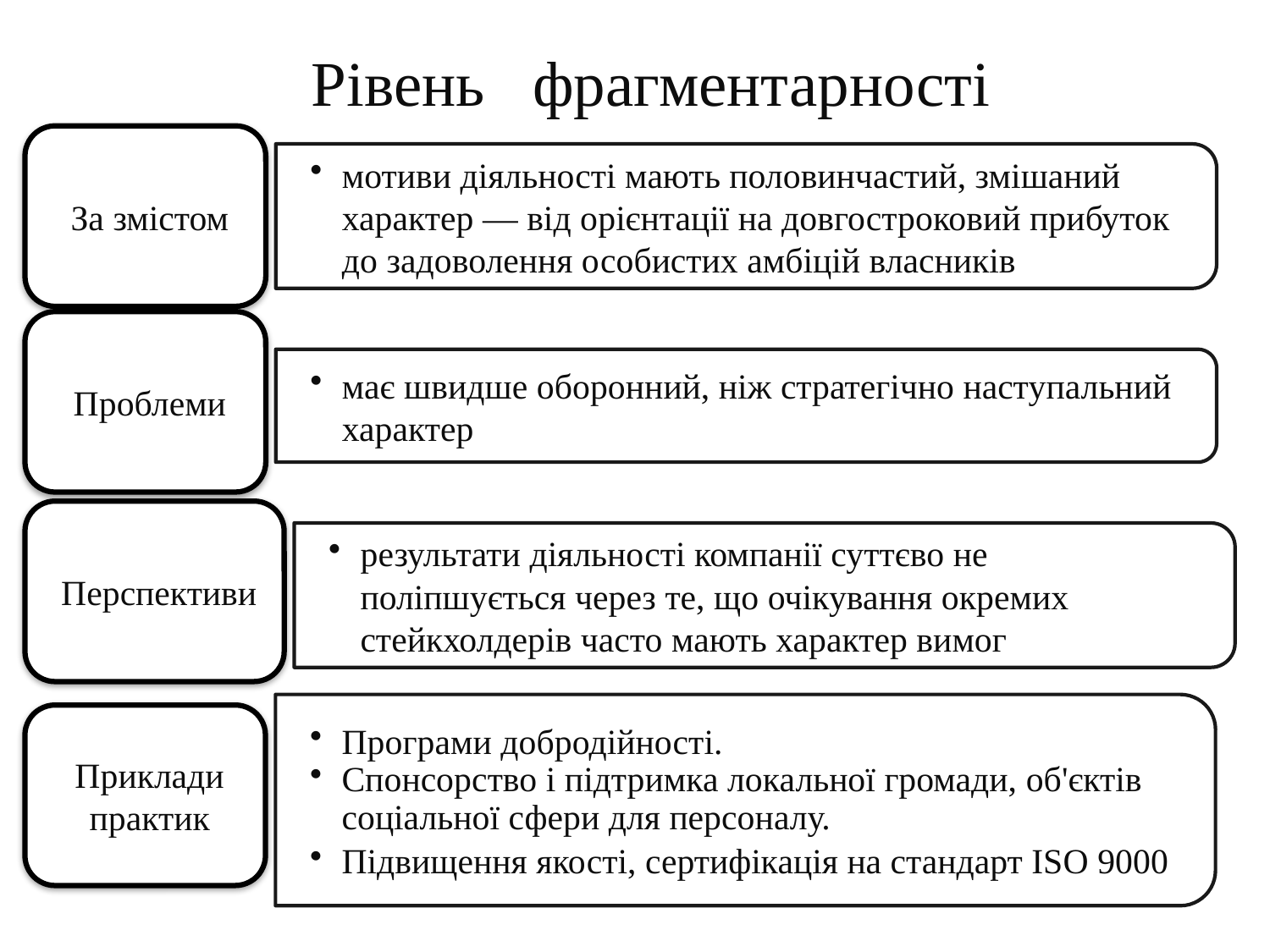

Рівень   фрагментарності
мотиви діяльності мають половинчастий, змішаний характер — від орієнтації на довгостроковий прибуток до задоволення особистих амбіцій власників
За змістом
має швидше оборонний, ніж стратегічно наступальний характер
Проблеми
результати діяльності компанії суттєво не поліпшується через те, що очікування окремих стейкхолдерів часто мають характер вимог
Перспективи
Програми добродійності.
Спонсорство і підтримка локальної громади, об'єктів соціальної сфери для персоналу.
Підвищення якості, сертифікація на стандарт ISO 9000
Приклади практик